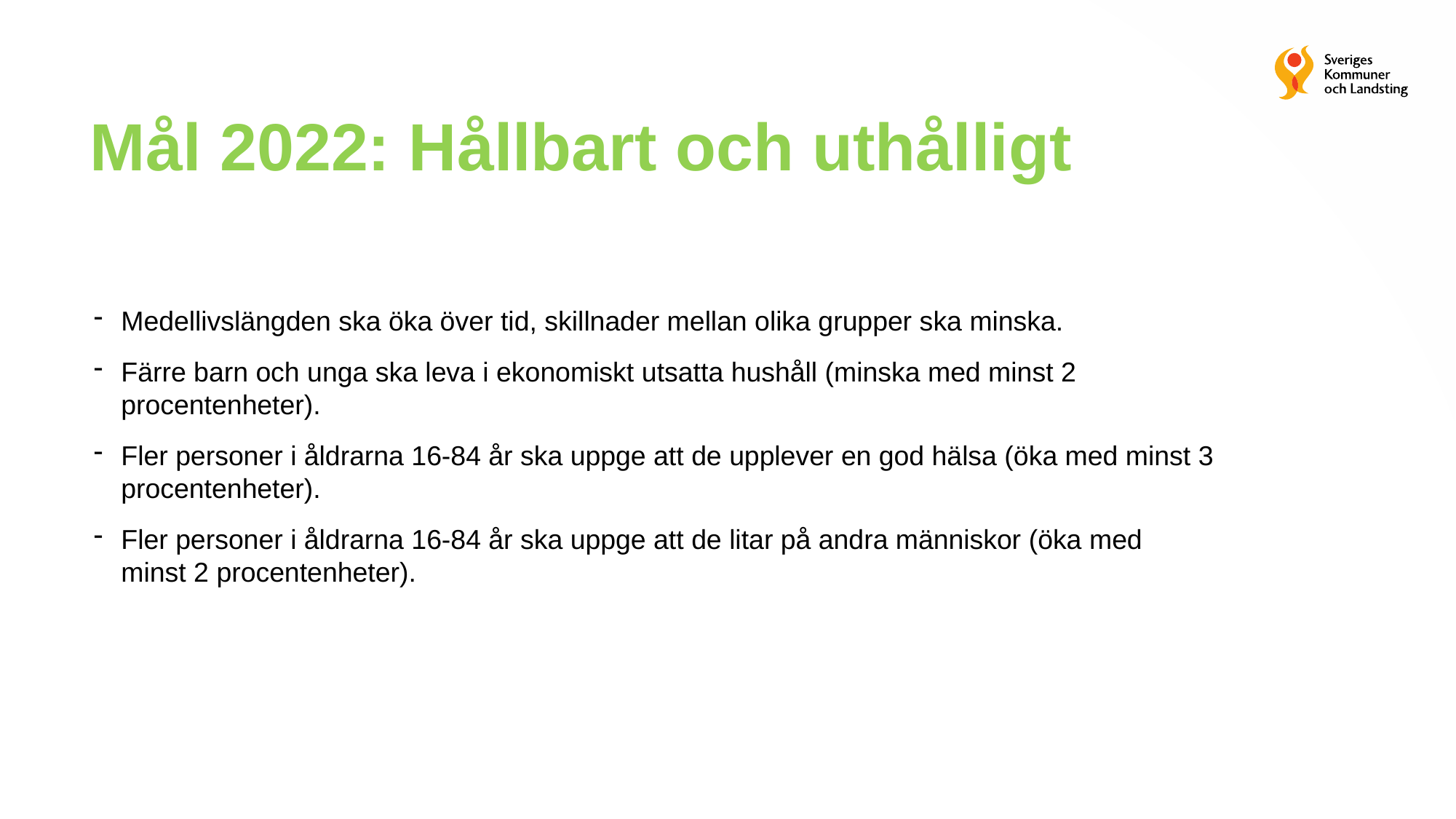

# Mål 2022: Hållbart och uthålligt
Medellivslängden ska öka över tid, skillnader mellan olika grupper ska minska.
Färre barn och unga ska leva i ekonomiskt utsatta hushåll (minska med minst 2 procentenheter).
Fler personer i åldrarna 16-84 år ska uppge att de upplever en god hälsa (öka med minst 3 procentenheter).
Fler personer i åldrarna 16-84 år ska uppge att de litar på andra människor (öka med minst 2 procentenheter).